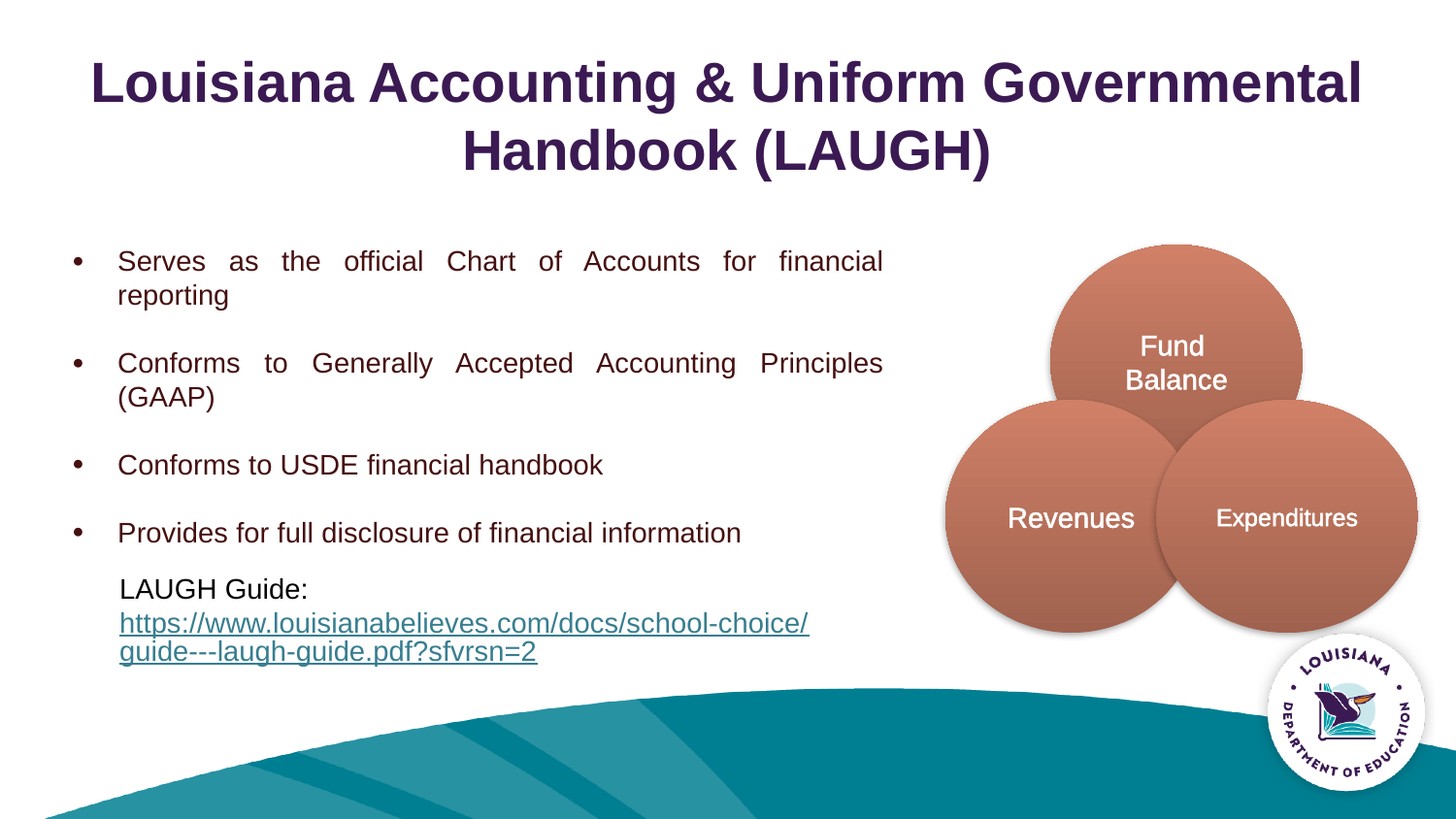

# Louisiana Accounting & Uniform Governmental Handbook (LAUGH)
Serves as the official Chart of Accounts for financial reporting

Conforms to Generally Accepted Accounting Principles (GAAP)

Conforms to USDE financial handbook

Provides for full disclosure of financial information

Fund  Balance
Revenues
Expenditures
LAUGH Guide:  https://www.louisianabelieves.com/docs/school-choice/guide---laugh-guide.pdf?sfvrsn=2